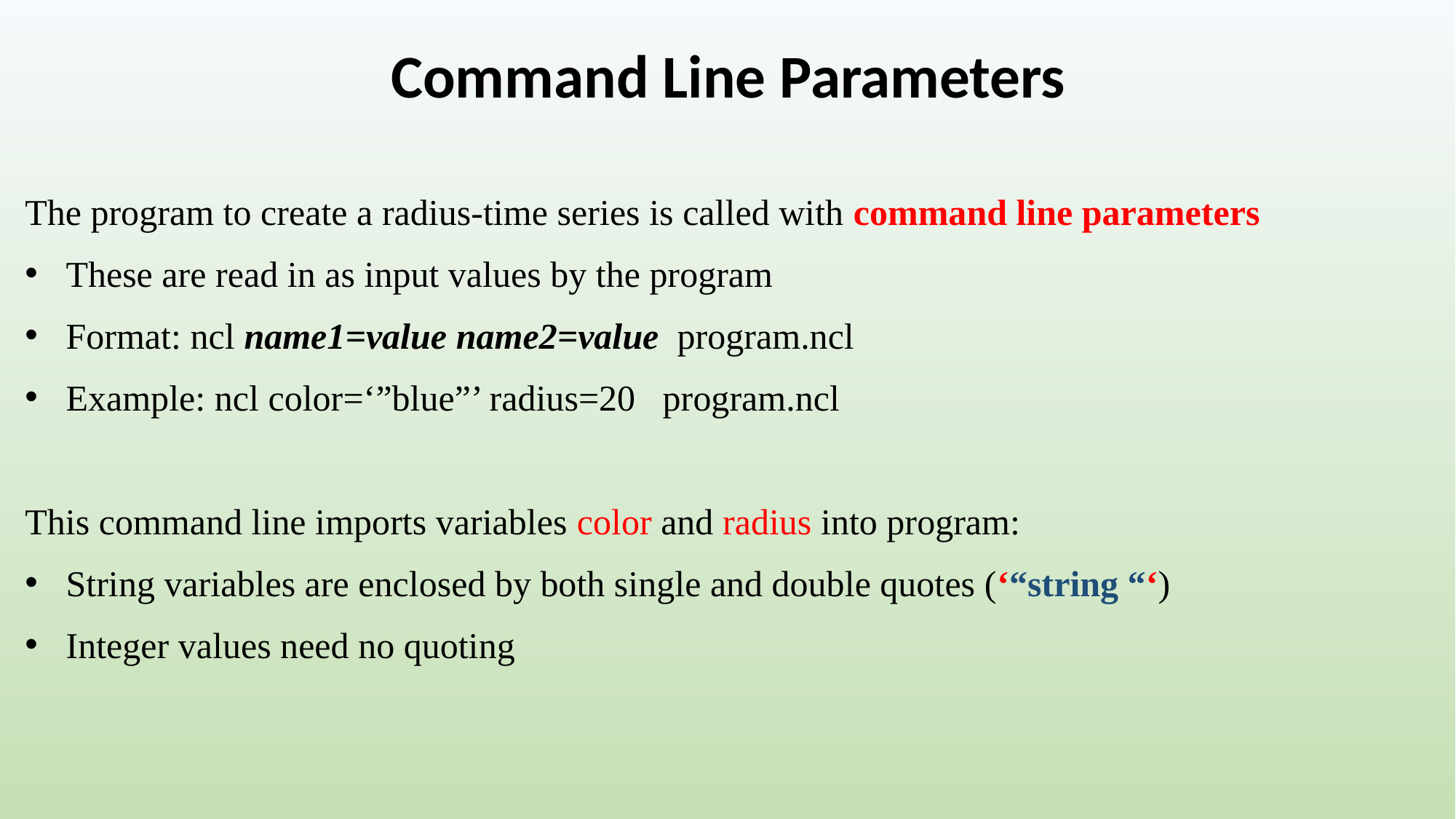

Command Line Parameters
The program to create a radius-time series is called with command line parameters
These are read in as input values by the program
Format: ncl name1=value name2=value  program.ncl
Example: ncl color=‘”blue”’ radius=20   program.ncl

This command line imports variables color and radius into program:
String variables are enclosed by both single and double quotes (‘“string “‘)
Integer values need no quoting